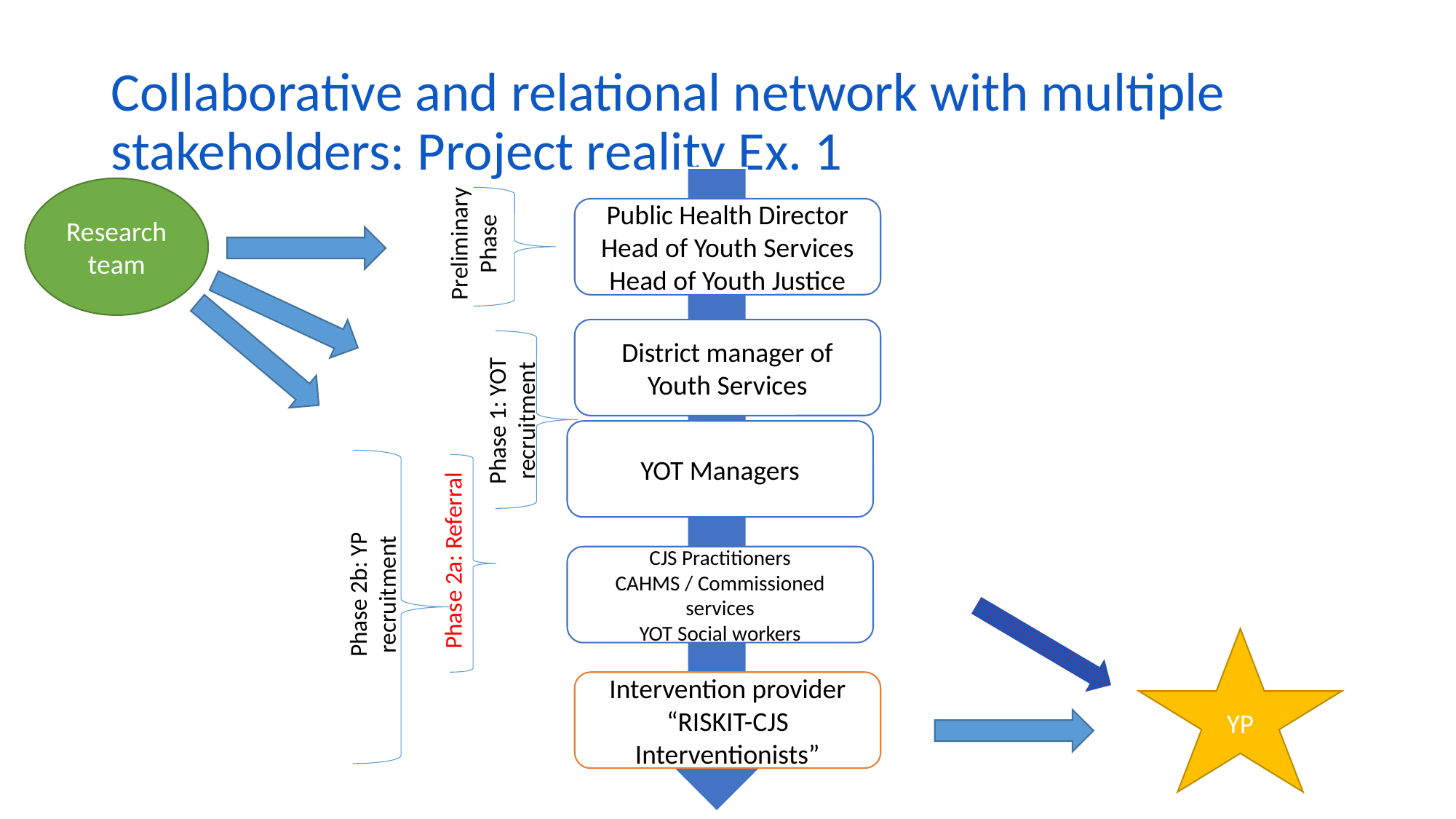

# Collaborative and relational network with multiple stakeholders: Project reality Ex. 1

Research team

Public Health Director
Head of Youth Services
Head of Youth Justice
Preliminary
Phase

District manager of Youth Services

Phase 1: YOT recruitment
YOT Managers

Phase 2a: Referral
CJS Practitioners
CAHMS / Commissioned services
YOT Social workers
Phase 2b: YP recruitment

YP
Intervention provider “RISKIT-CJS Interventionists”